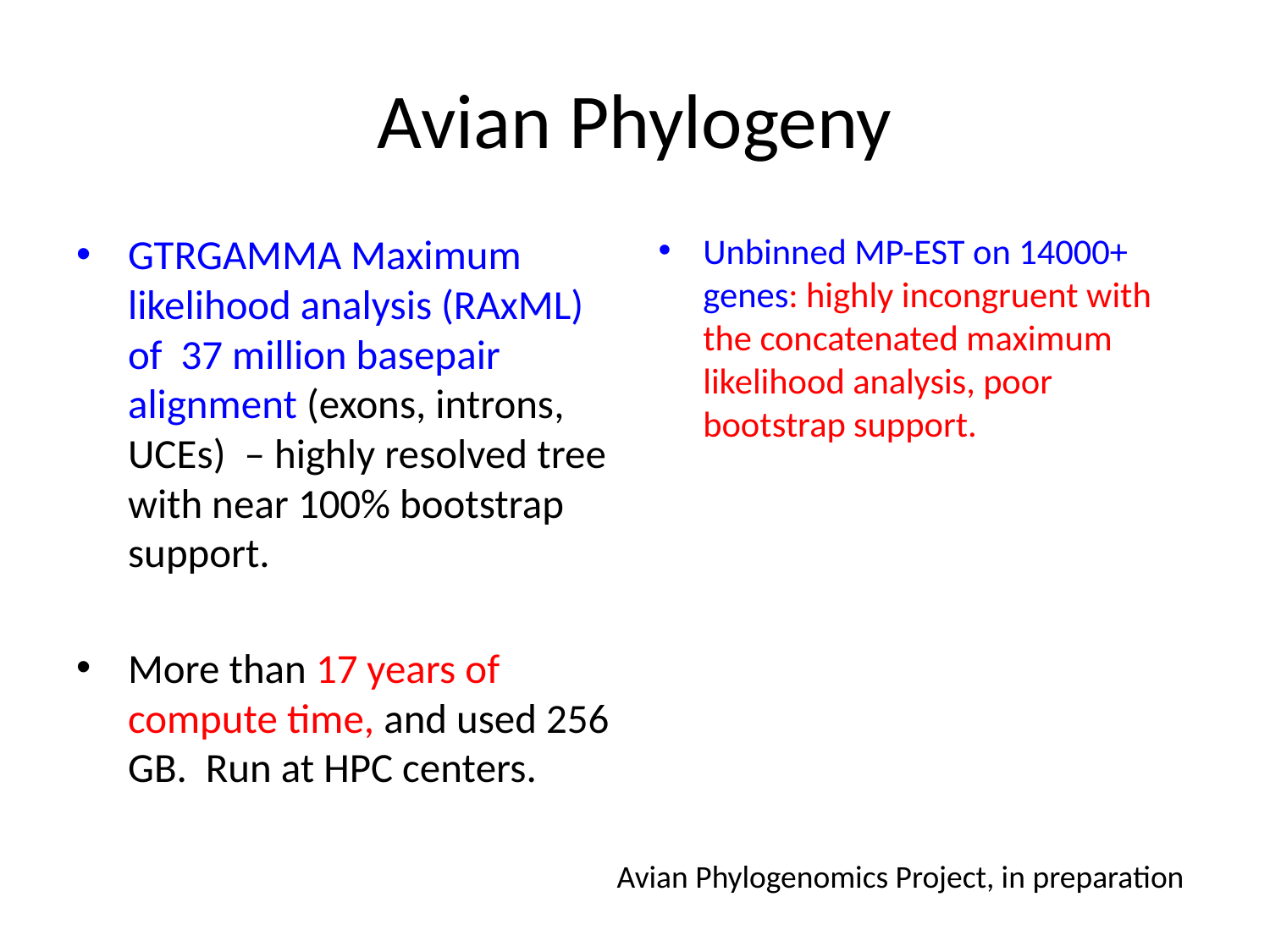

# Avian Phylogeny
GTRGAMMA Maximum likelihood analysis (RAxML) of  37 million basepair alignment (exons, introns, UCEs)  – highly resolved tree with near 100% bootstrap support.

More than 17 years of compute time, and used 256 GB.  Run at HPC centers.

Unbinned MP-EST on 14000+ genes: highly incongruent with the concatenated maximum likelihood analysis, poor bootstrap support.
Statistical binning version of MP-EST on 14000+ gene trees – highly resolved tree, largely congruent with the concatenated analysis, good bootstrap support
Statistical binning: faster than concatenated analysis, highly parallelized.
Avian Phylogenomics Project, in preparation